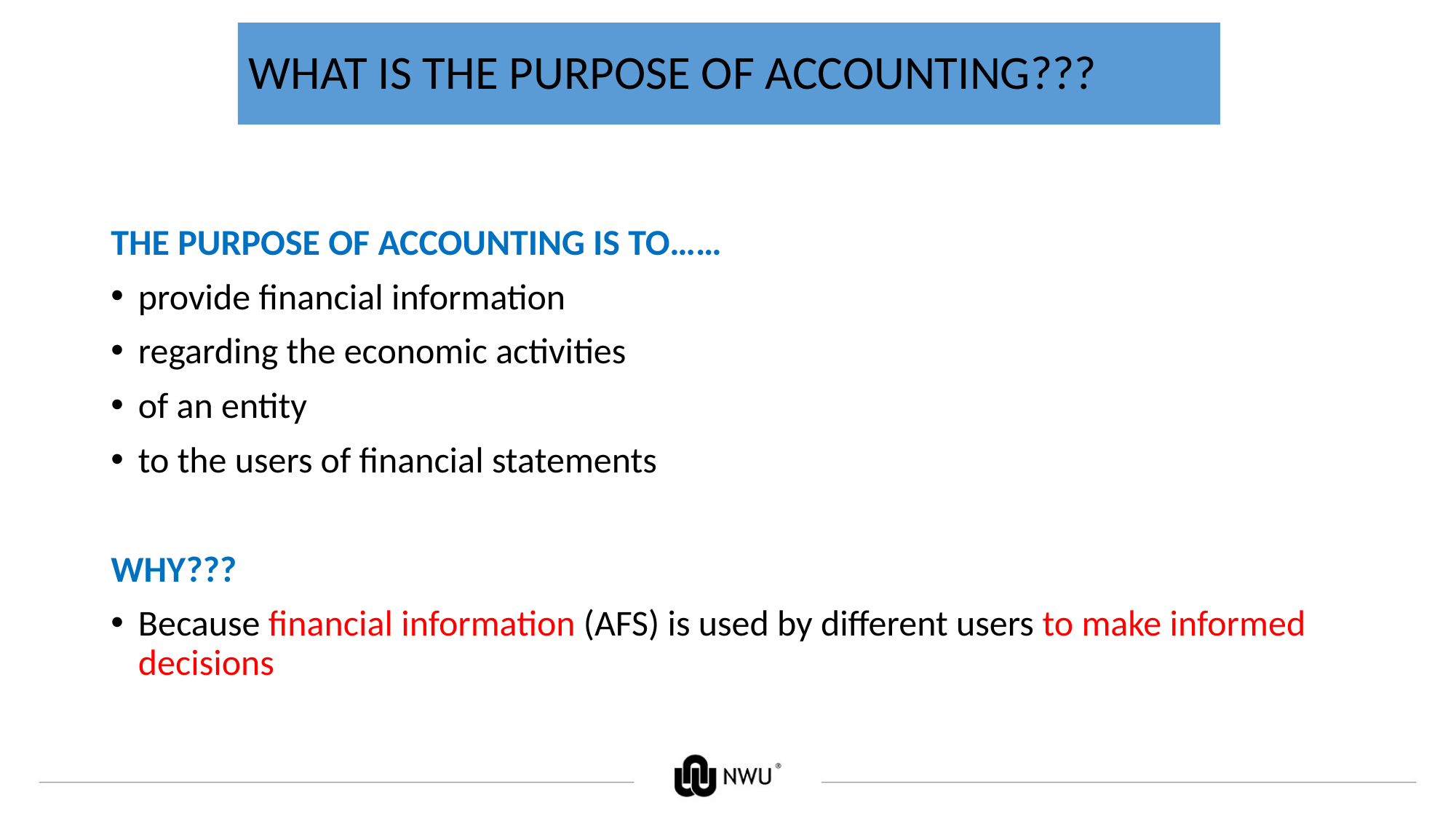

# WHAT IS THE PURPOSE OF ACCOUNTING???
THE PURPOSE OF ACCOUNTING IS TO……
provide financial information
regarding the economic activities
of an entity
to the users of financial statements

WHY???
Because financial information (AFS) is used by different users to make informed decisions